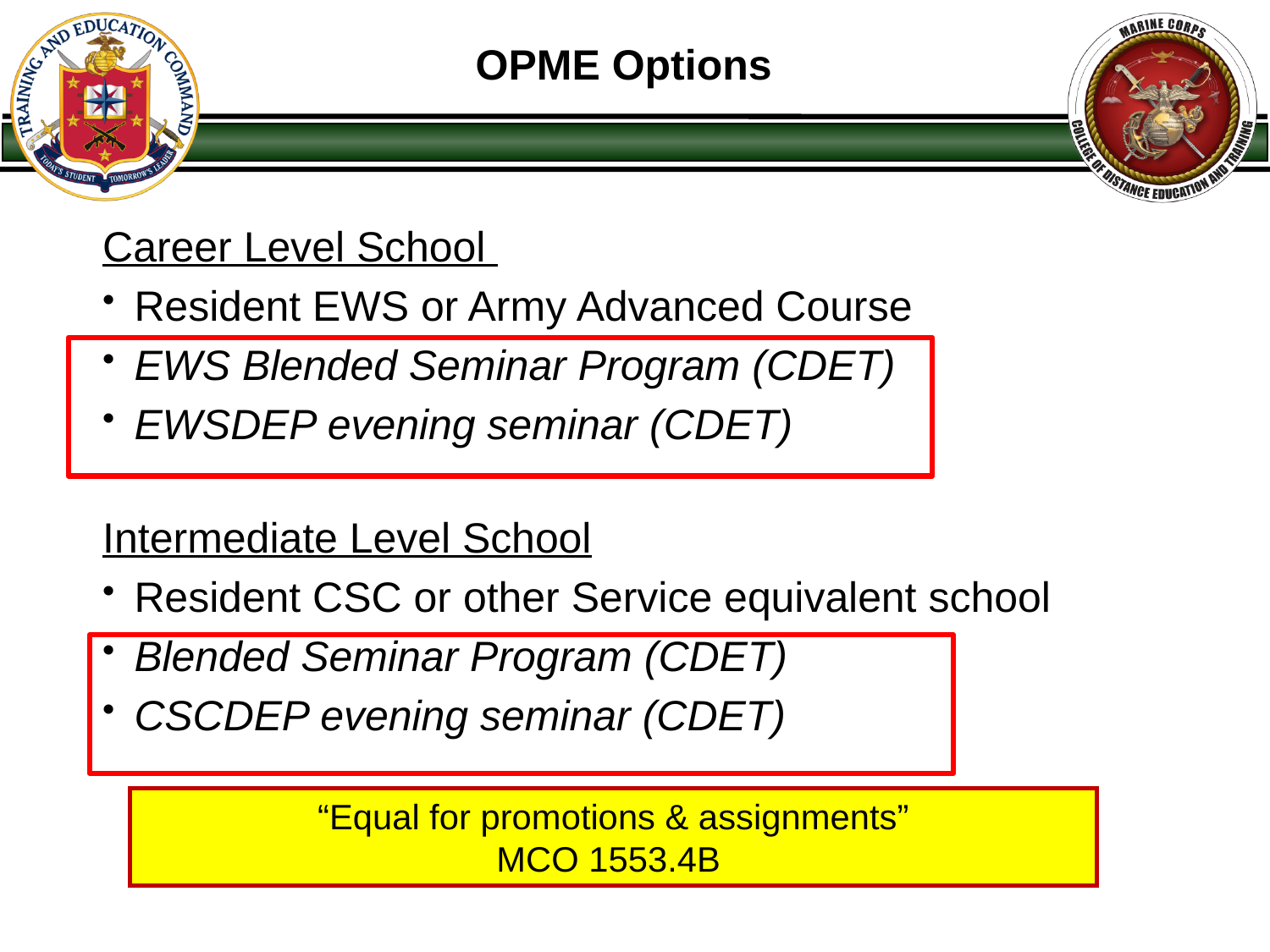

# OPME Options
Career Level School
Resident EWS or Army Advanced Course
EWS Blended Seminar Program (CDET)
EWSDEP evening seminar (CDET)

Intermediate Level School
Resident CSC or other Service equivalent school
Blended Seminar Program (CDET)
CSCDEP evening seminar (CDET)

“Equal for promotions & assignments”
MCO 1553.4B